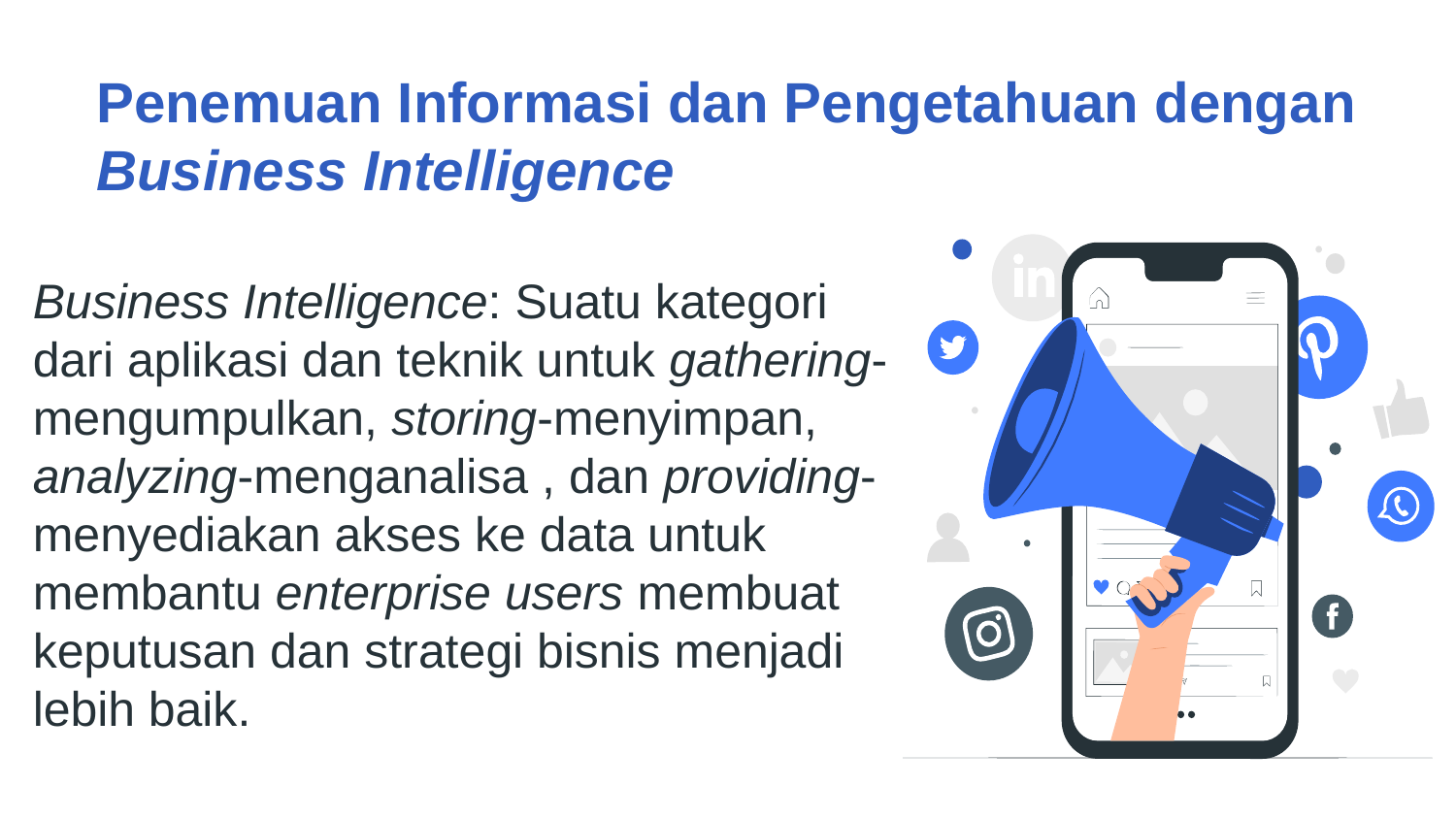

# Penemuan Informasi dan Pengetahuan dengan Business Intelligence

Business Intelligence: Suatu kategori dari aplikasi dan teknik untuk gathering- mengumpulkan, storing-menyimpan, analyzing-menganalisa , dan providing-menyediakan akses ke data untuk membantu enterprise users membuat keputusan dan strategi bisnis menjadi lebih baik.